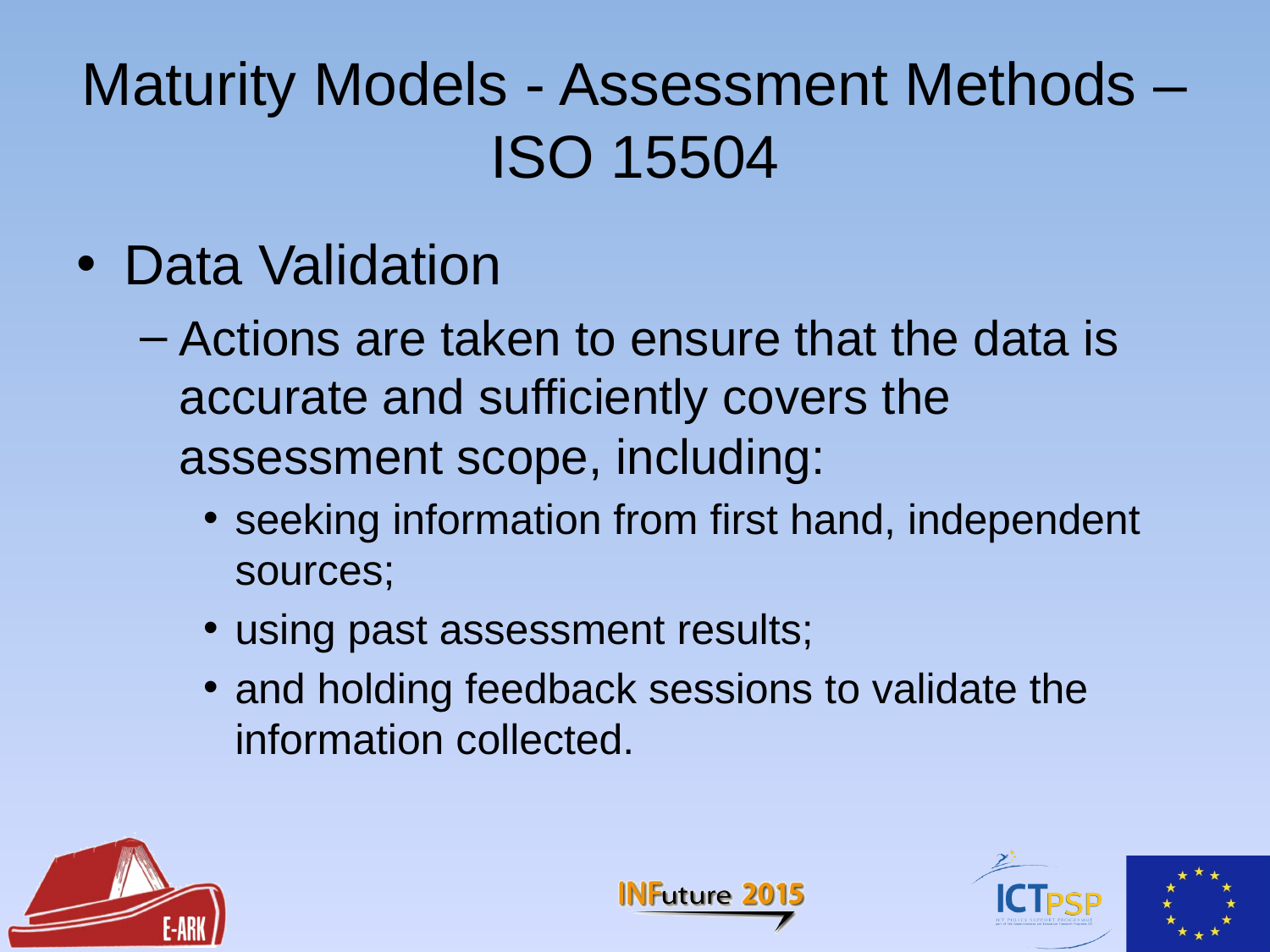

# Maturity Models - Assessment Methods – ISO 15504
Data Validation
Actions are taken to ensure that the data is accurate and sufficiently covers the assessment scope, including:
seeking information from first hand, independent sources;
using past assessment results;
and holding feedback sessions to validate the information collected.